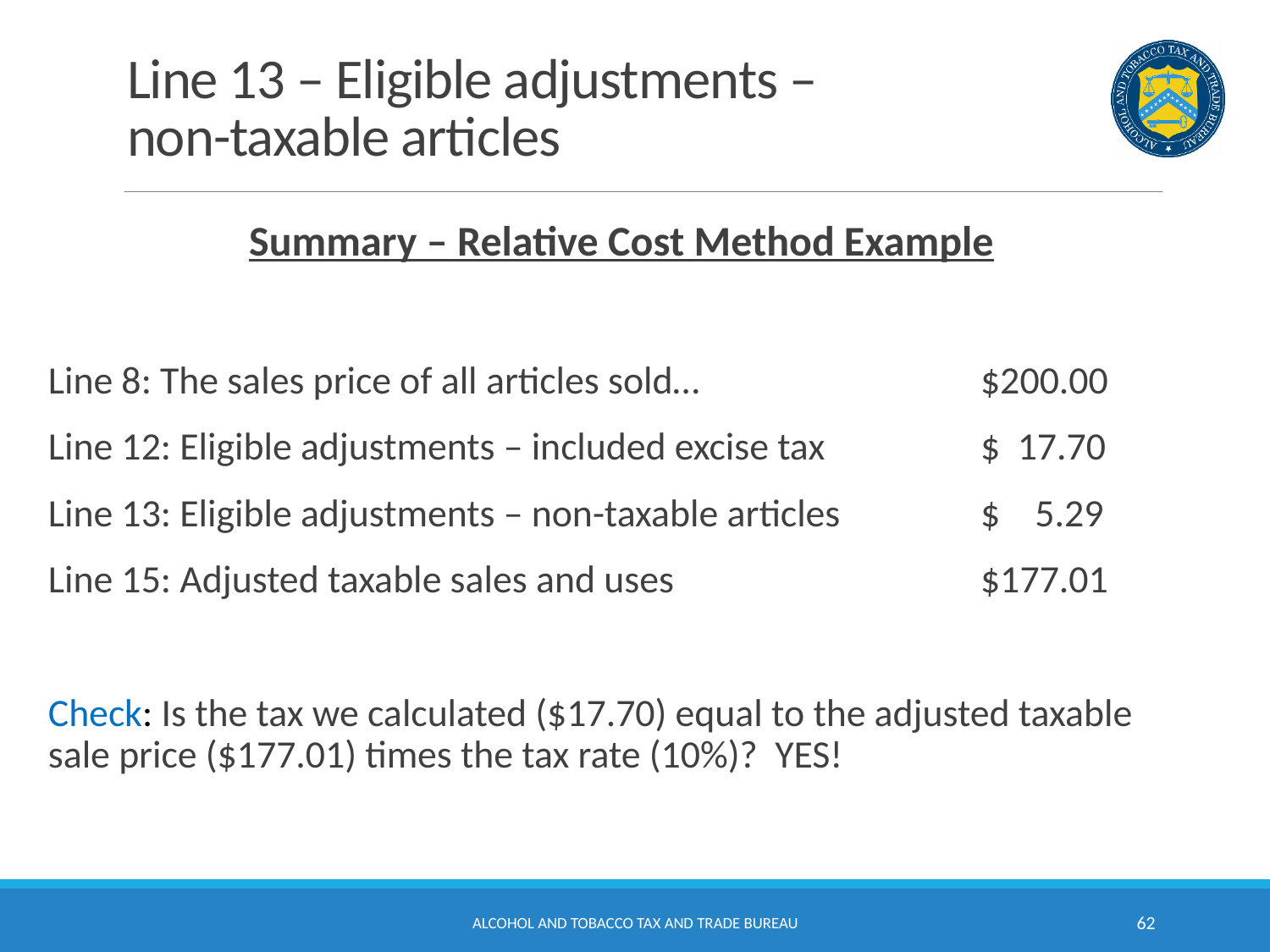

# Line 13 – Eligible adjustments – non-taxable articles
Summary – Relative Cost Method Example

Line 8: The sales price of all articles sold…		     $200.00
Line 12: Eligible adjustments – included excise tax	     $  17.70
Line 13: Eligible adjustments – non-taxable articles	     $    5.29
Line 15: Adjusted taxable sales and uses			     $177.01

Check: Is the tax we calculated ($17.70) equal to the adjusted taxable sale price ($177.01) times the tax rate (10%)?  YES!

Alcohol and Tobacco Tax and Trade Bureau
62